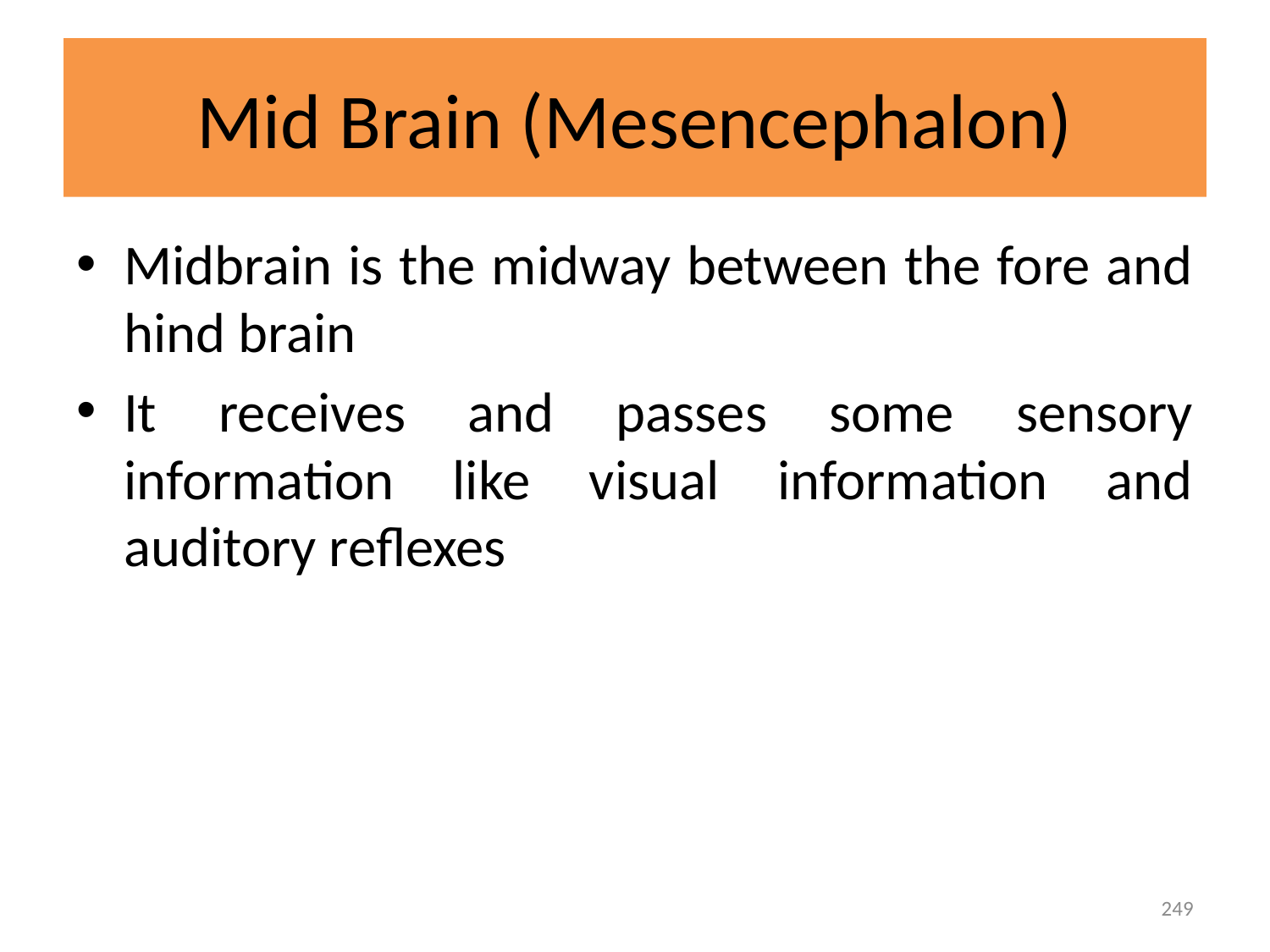

# Mid Brain (Mesencephalon)
Midbrain is the midway between the fore and hind brain
It receives and passes some sensory information like visual information and auditory reflexes
249